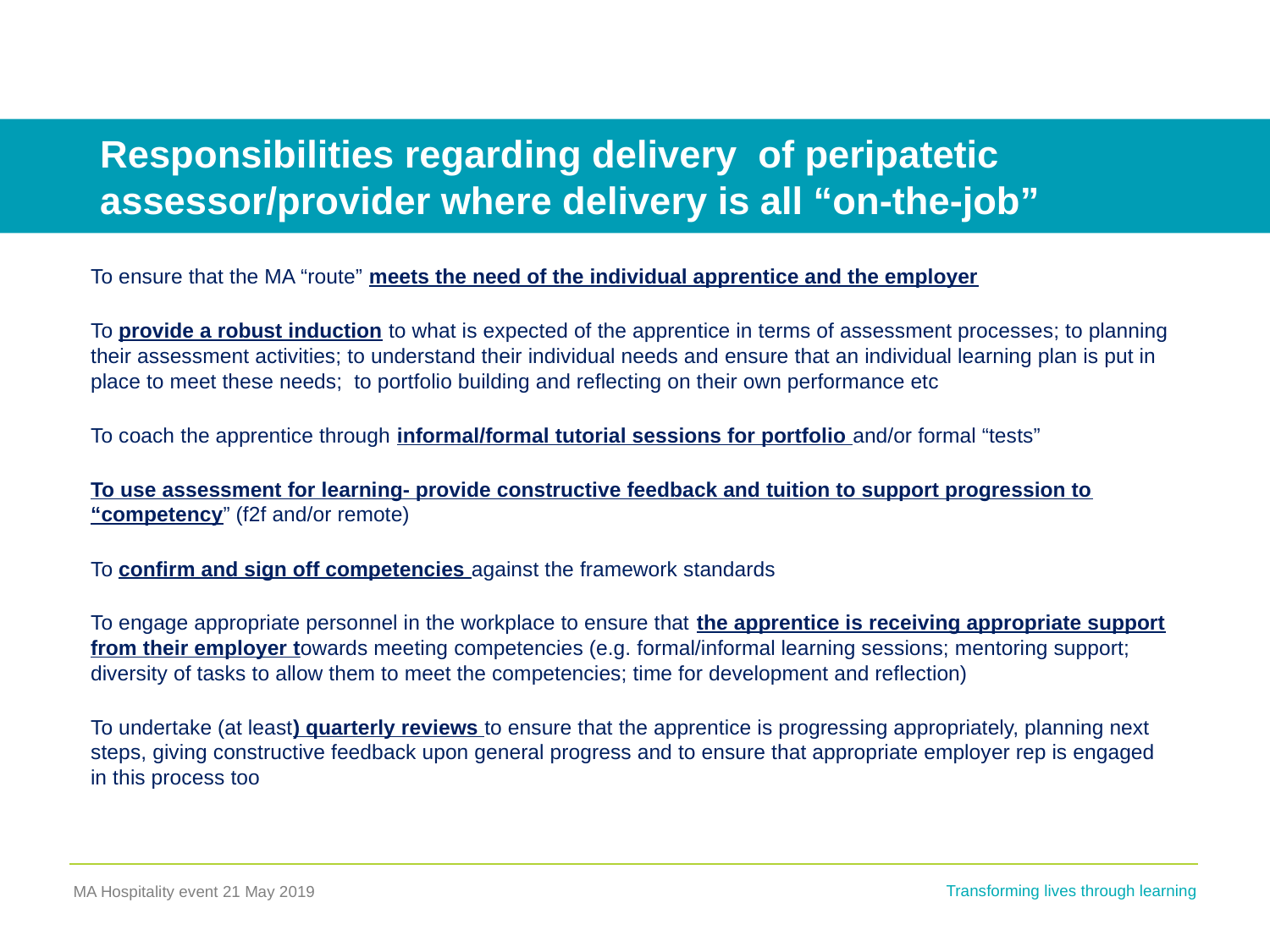

# Responsibilities regarding delivery  of peripatetic assessor/provider where delivery is all “on-the-job”

To ensure that the MA “route” meets the need of the individual apprentice and the employer
To provide a robust induction to what is expected of the apprentice in terms of assessment processes; to planning their assessment activities; to understand their individual needs and ensure that an individual learning plan is put in place to meet these needs;  to portfolio building and reflecting on their own performance etc
To coach the apprentice through informal/formal tutorial sessions for portfolio and/or formal “tests”
To use assessment for learning- provide constructive feedback and tuition to support progression to “competency” (f2f and/or remote)
To confirm and sign off competencies against the framework standards
To engage appropriate personnel in the workplace to ensure that the apprentice is receiving appropriate support from their employer towards meeting competencies (e.g. formal/informal learning sessions; mentoring support; diversity of tasks to allow them to meet the competencies; time for development and reflection)
To undertake (at least) quarterly reviews to ensure that the apprentice is progressing appropriately, planning next steps, giving constructive feedback upon general progress and to ensure that appropriate employer rep is engaged in this process too